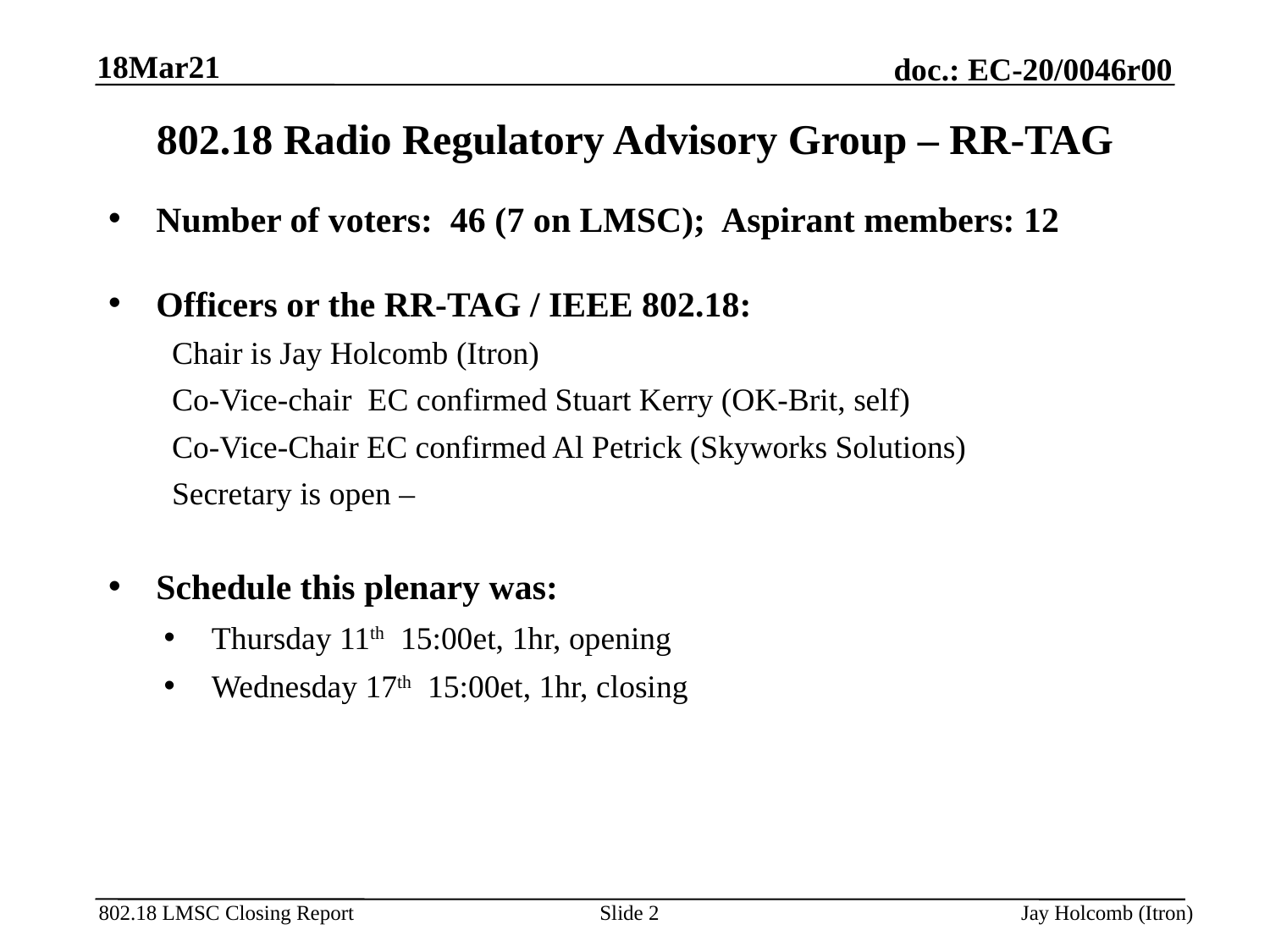

18Mar21
# 802.18 Radio Regulatory Advisory Group – RR-TAG
Number of voters:  46 (7 on LMSC);  Aspirant members: 12

Officers or the RR-TAG / IEEE 802.18:
Chair is Jay Holcomb (Itron)
Co-Vice-chair  EC confirmed Stuart Kerry (OK-Brit, self)
Co-Vice-Chair EC confirmed Al Petrick (Skyworks Solutions)
Secretary is open –

Schedule this plenary was:
Thursday 11th  15:00et, 1hr, opening
Wednesday 17th  15:00et, 1hr, closing

Slide 2
Jay Holcomb (Itron)